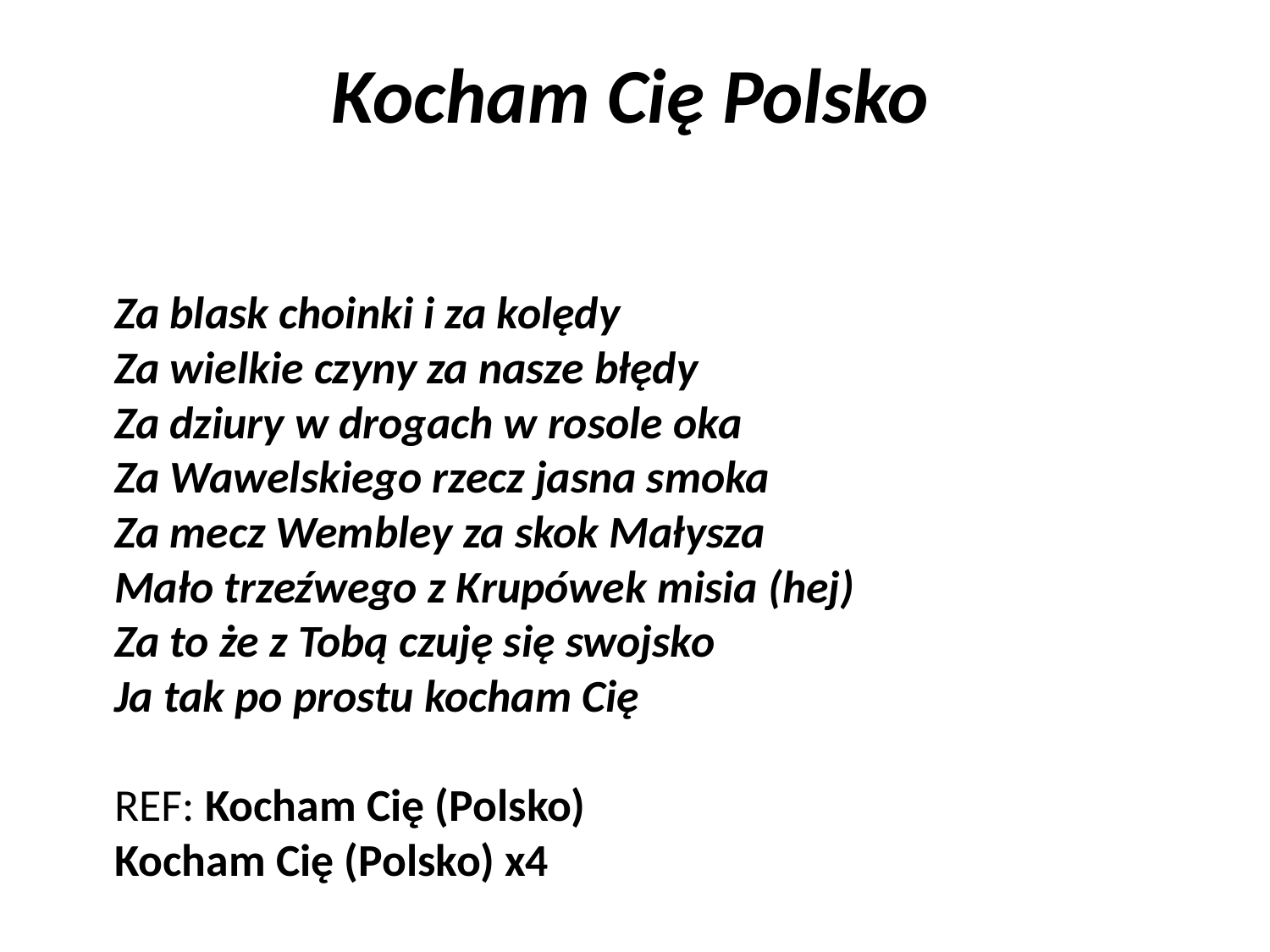

# Kocham Cię Polsko

	Za blask choinki i za kolędy
Za wielkie czyny za nasze błędy
Za dziury w drogach w rosole oka
Za Wawelskiego rzecz jasna smoka
Za mecz Wembley za skok Małysza
Mało trzeźwego z Krupówek misia (hej)
Za to że z Tobą czuję się swojsko
Ja tak po prostu kocham Cię
REF: Kocham Cię (Polsko)
Kocham Cię (Polsko) x4